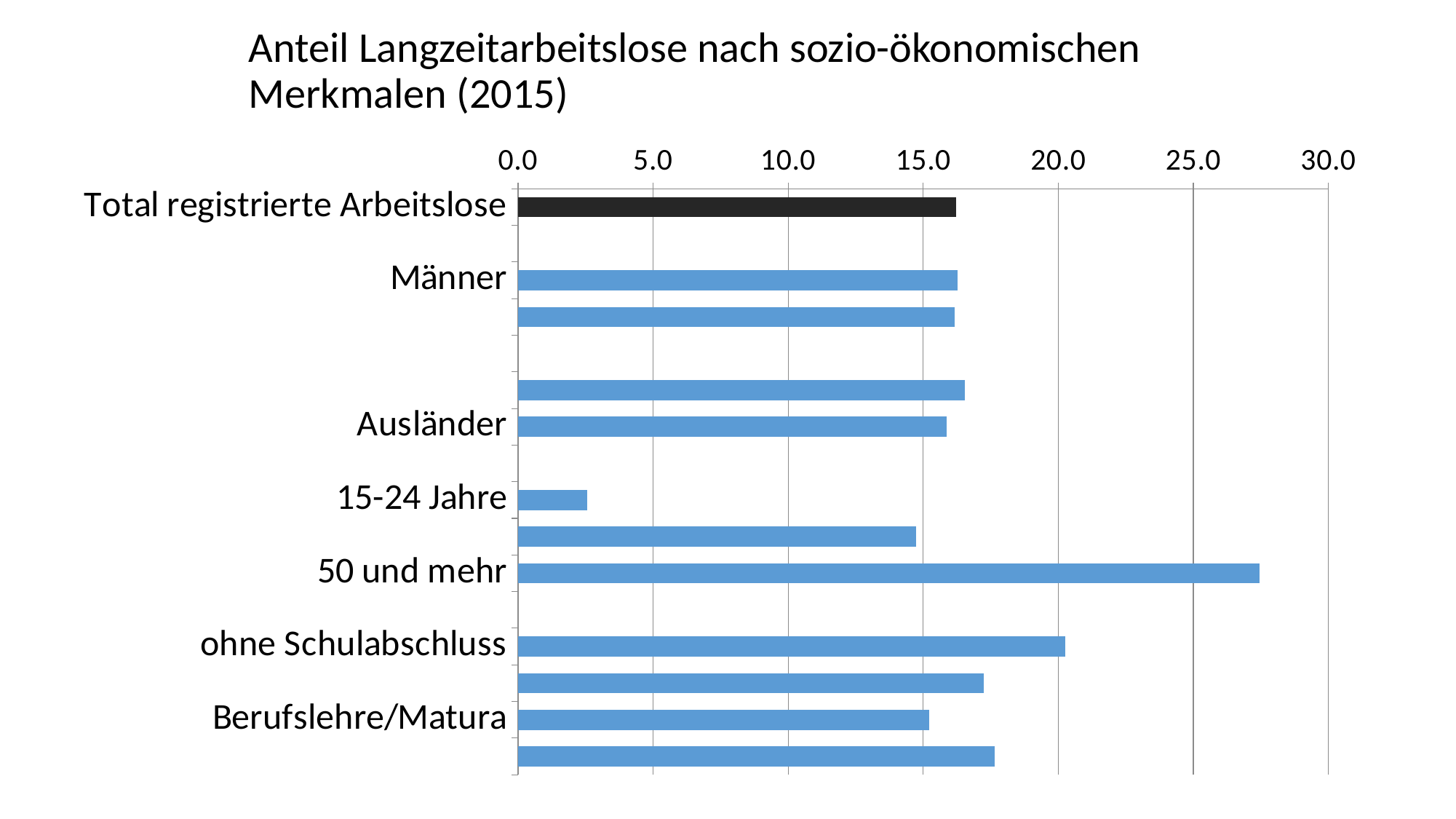

# Anteil Langzeitarbeitslose nach sozio-ökonomischen Merkmalen (2015)

### Chart

| Category |  |
|---|---|
| Total registrierte Arbeitslose | 16.22164742728486 |
|  | None |
| Männer | 16.264087377058125 |
| Frauen | 16.167486113326373 |
|  | None |
| Schweizer | 16.537895092013315 |
| Ausländer | 15.858468571189192 |
|  | None |
| 15-24 Jahre | 2.563582188684813 |
| 25-49 Jahre | 14.72862014626462 |
| 50 und mehr | 27.463805118346755 |
|  | None |
| ohne Schulabschluss | 20.270574971815122 |
| obligatorische Schule | 17.232935723701335 |
| Berufslehre/Matura | 15.21198418784433 |
| Tertiärstufe | 17.655813561921047 |